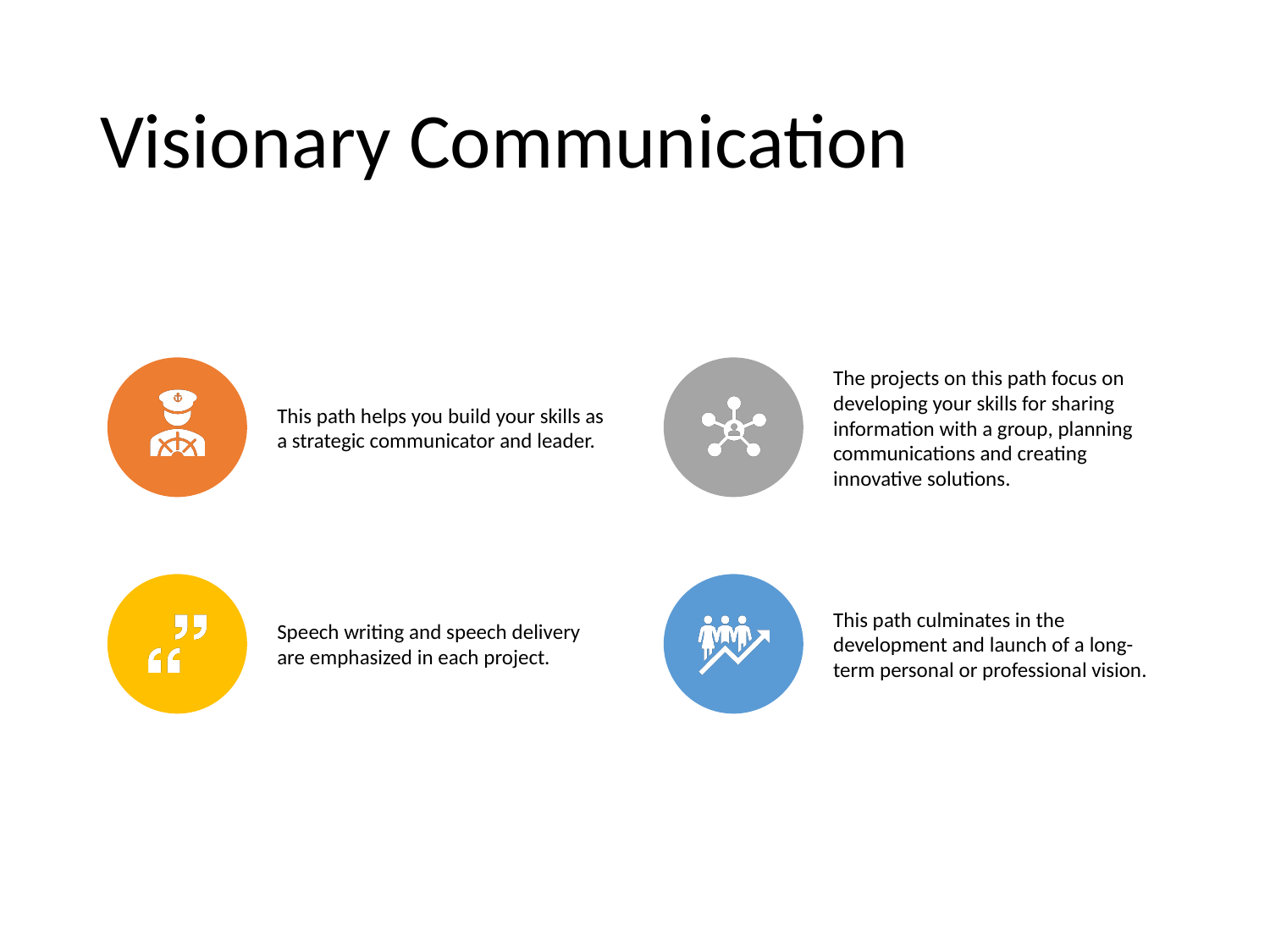

# Visionary Communication
This path helps you build your skills as a strategic communicator and leader.
The projects on this path focus on developing your skills for sharing information with a group, planning communications and creating innovative solutions.
Speech writing and speech delivery are emphasized in each project.
This path culminates in the development and launch of a long-term personal or professional vision.